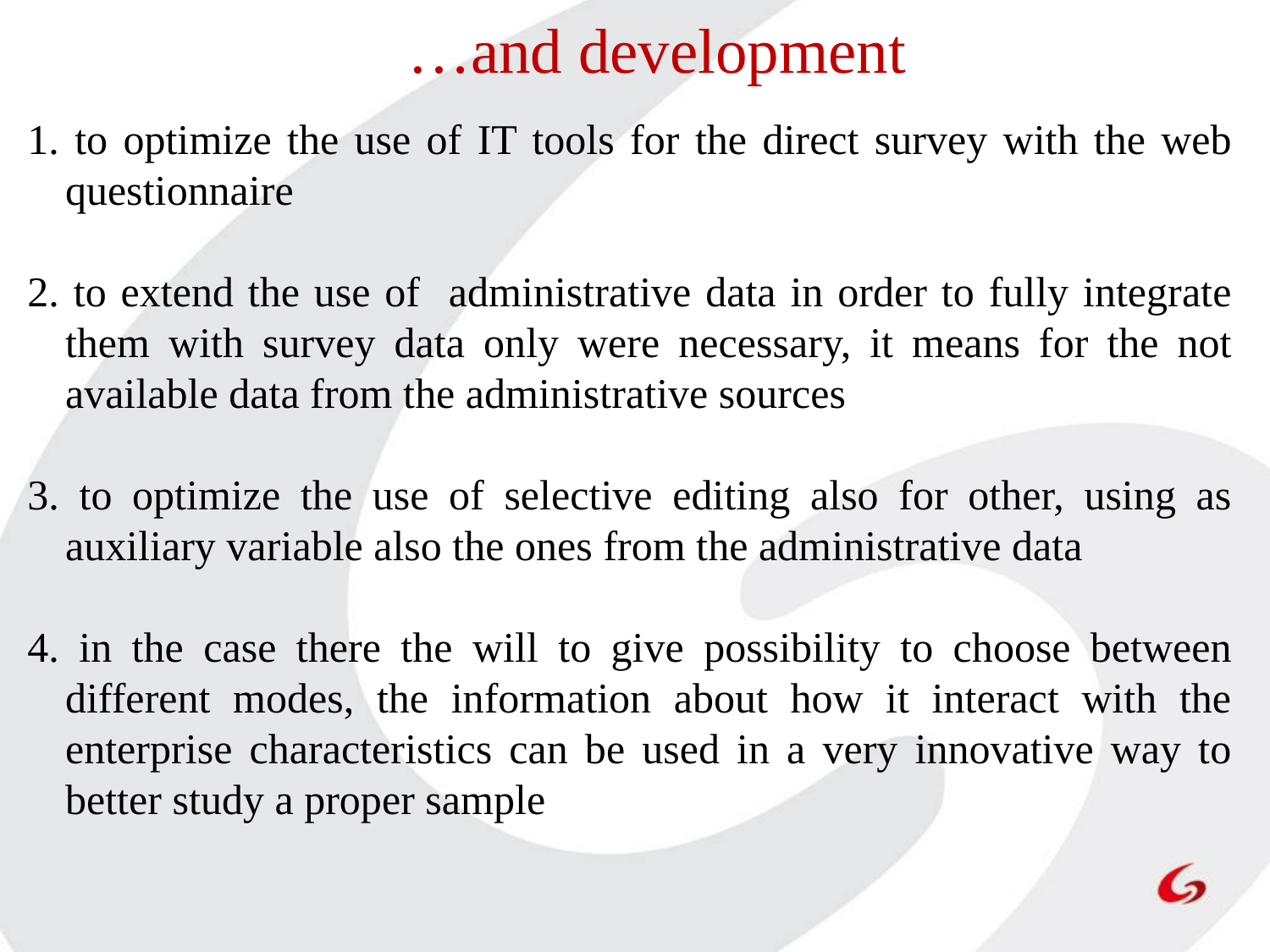

…and development
1. to optimize the use of IT tools for the direct survey with the web questionnaire

2. to extend the use of  administrative data in order to fully integrate them with survey data only were necessary, it means for the not available data from the administrative sources

3. to optimize the use of selective editing also for other, using as auxiliary variable also the ones from the administrative data

4. in the case there the will to give possibility to choose between different modes, the information about how it interact with the enterprise characteristics can be used in a very innovative way to better study a proper sample